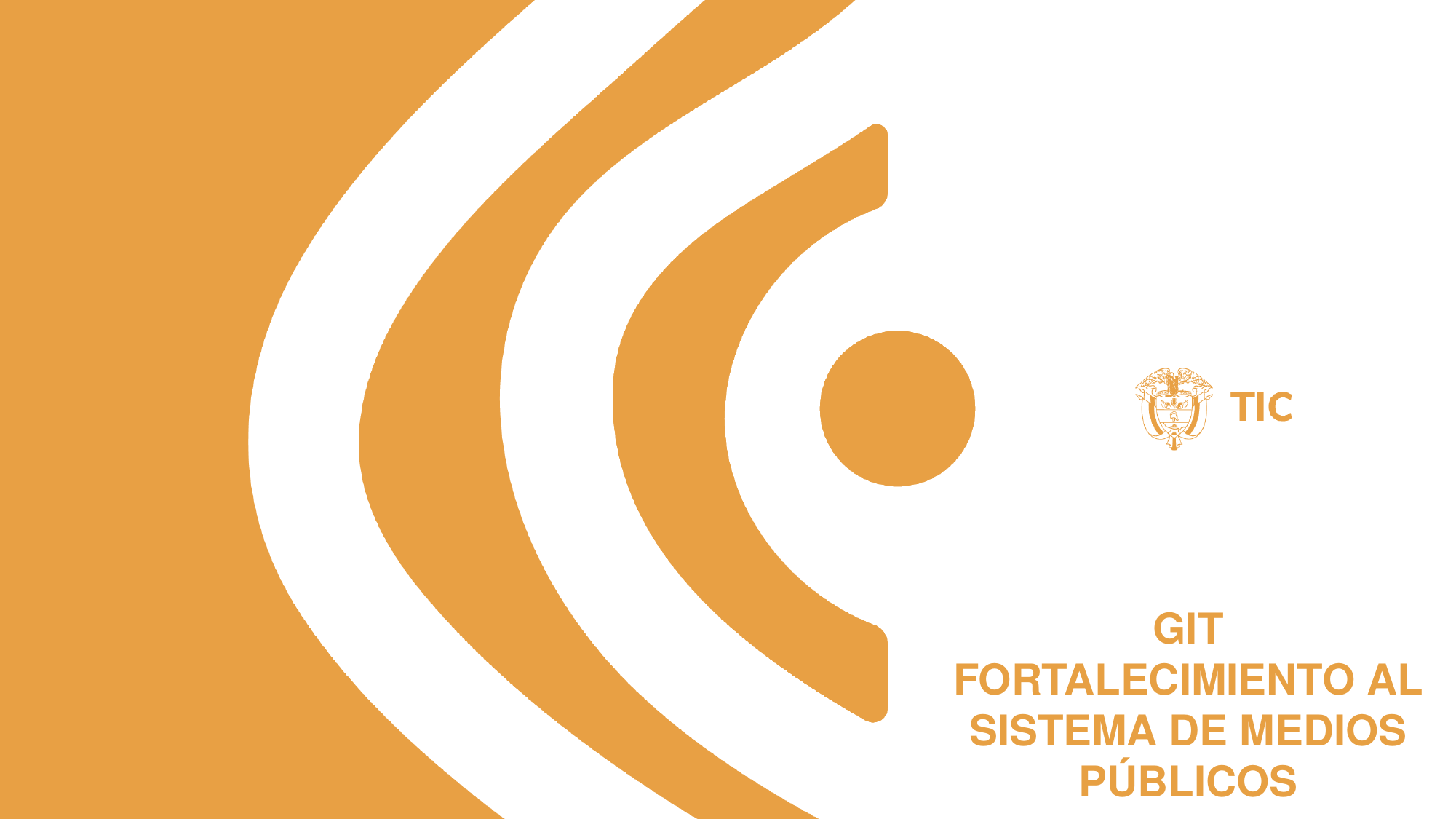

GIT FORTALECIMIENTO AL SISTEMA DE MEDIOS PÚBLICOS